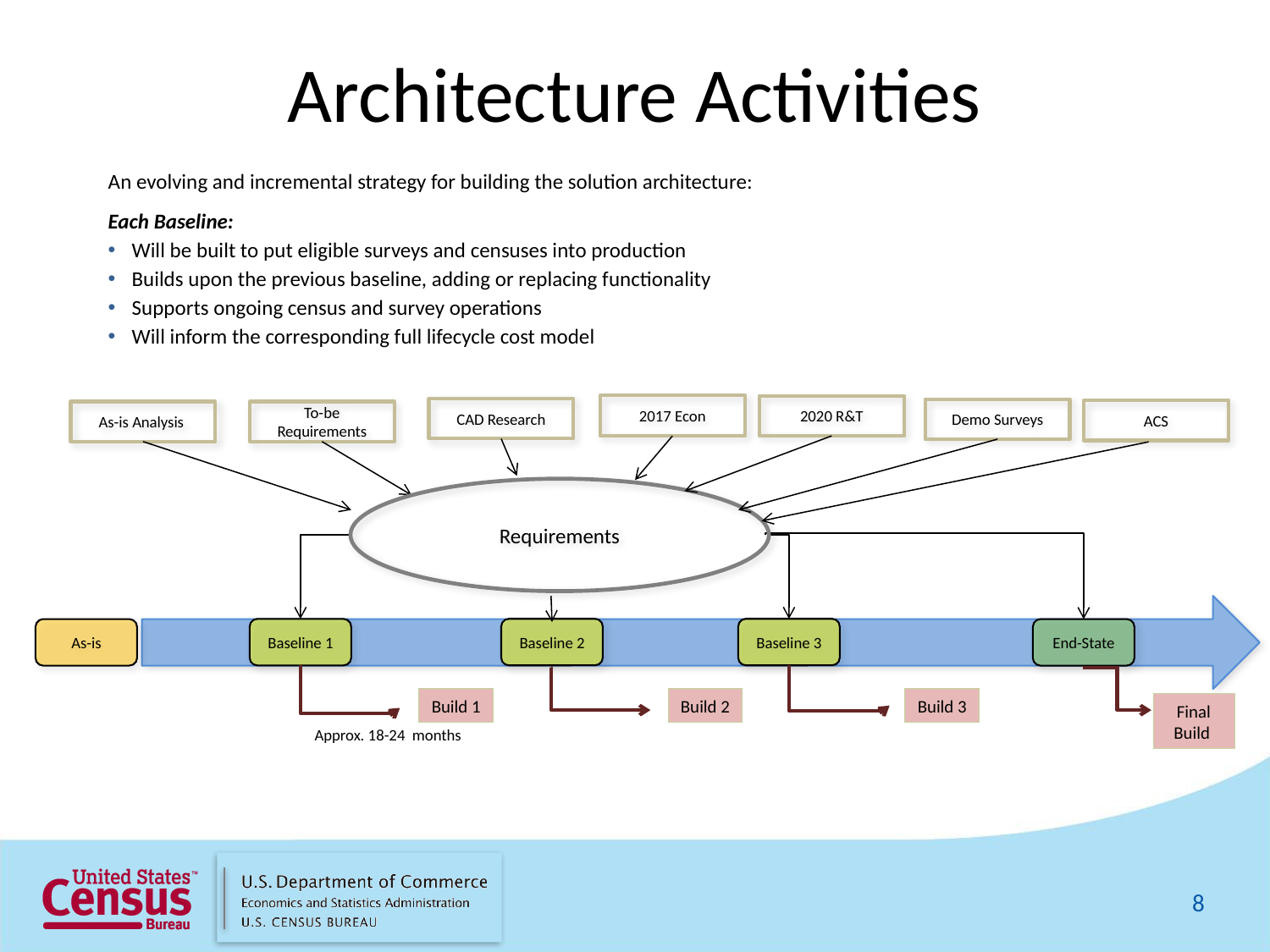

Architecture Activities
An evolving and incremental strategy for building the solution architecture:
Each Baseline:
Will be built to put eligible surveys and censuses into production
Builds upon the previous baseline, adding or replacing functionality
Supports ongoing census and survey operations
Will inform the corresponding full lifecycle cost model
2017 Econ
2020 R&T
CAD Research
Demo Surveys
ACS
To-be Requirements
As-is Analysis
Requirements

Baseline 2
Baseline 3
Baseline 1
As-is
End-State
Build 1
Build 2
Build 3
Final Build
Approx. 18-24 months
8